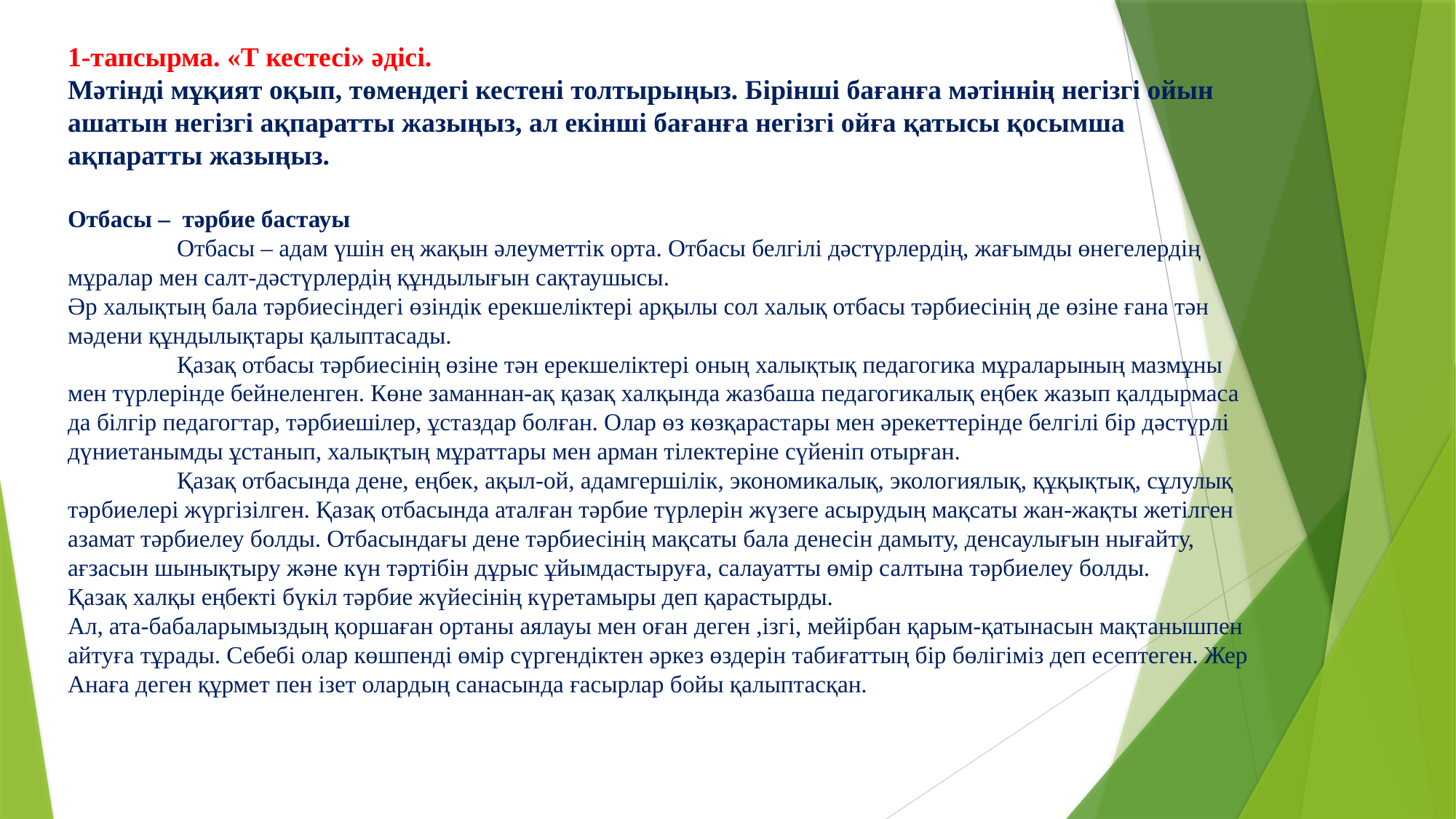

1-тапсырма. «Т кестесі» әдісі.
Мәтінді мұқият оқып, төмендегі кестені толтырыңыз. Бірінші бағанға мәтіннің негізгі ойын ашатын негізгі ақпаратты жазыңыз, ал екінші бағанға негізгі ойға қатысы қосымша ақпаратты жазыңыз.

Отбасы –  тәрбие бастауы
	Отбасы – адам үшін ең жақын әлеуметтік орта. Отбасы белгілі дәстүрлердің, жағымды өнегелердің мұралар мен салт-дәстүрлердің құндылығын сақтаушысы.
Әр халықтың бала тәрбиесіндегі өзіндік ерекшеліктері арқылы сол халық отбасы тәрбиесінің де өзіне ғана тән мәдени құндылықтары қалыптасады.
	Қазақ отбасы тәрбиесінің өзіне тән ерекшеліктері оның халықтық педагогика мұраларының мазмұны мен түрлерінде бейнеленген. Көне заманнан-ақ қазақ халқында жазбаша педагогикалық еңбек жазып қалдырмаса да білгір педагогтар, тәрбиешілер, ұстаздар болған. Олар өз көзқарастары мен әрекеттерінде белгілі бір дәстүрлі дүниетанымды ұстанып, халықтың мұраттары мен арман тілектеріне сүйеніп отырған.
	Қазақ отбасында дене, еңбек, ақыл-ой, адамгершілік, экономикалық, экологиялық, құқықтық, сұлулық тәрбиелері жүргізілген. Қазақ отбасында аталған тәрбие түрлерін жүзеге асырудың мақсаты жан-жақты жетілген азамат тәрбиелеу болды. Отбасындағы дене тәрбиесінің мақсаты бала денесін дамыту, денсаулығын нығайту, ағзасын шынықтыру және күн тәртібін дұрыс ұйымдастыруға, салауатты өмір салтына тәрбиелеу болды.
Қазақ халқы еңбекті бүкіл тәрбие жүйесінің күретамыры деп қарастырды.
Ал, ата-бабаларымыздың қоршаған ортаны аялауы мен оған деген ,ізгі, мейірбан қарым-қатынасын мақтанышпен айтуға тұрады. Себебі олар көшпенді өмір сүргендіктен әркез өздерін табиғаттың бір бөлігіміз деп есептеген. Жер Анаға деген құрмет пен ізет олардың санасында ғасырлар бойы қалыптасқан.